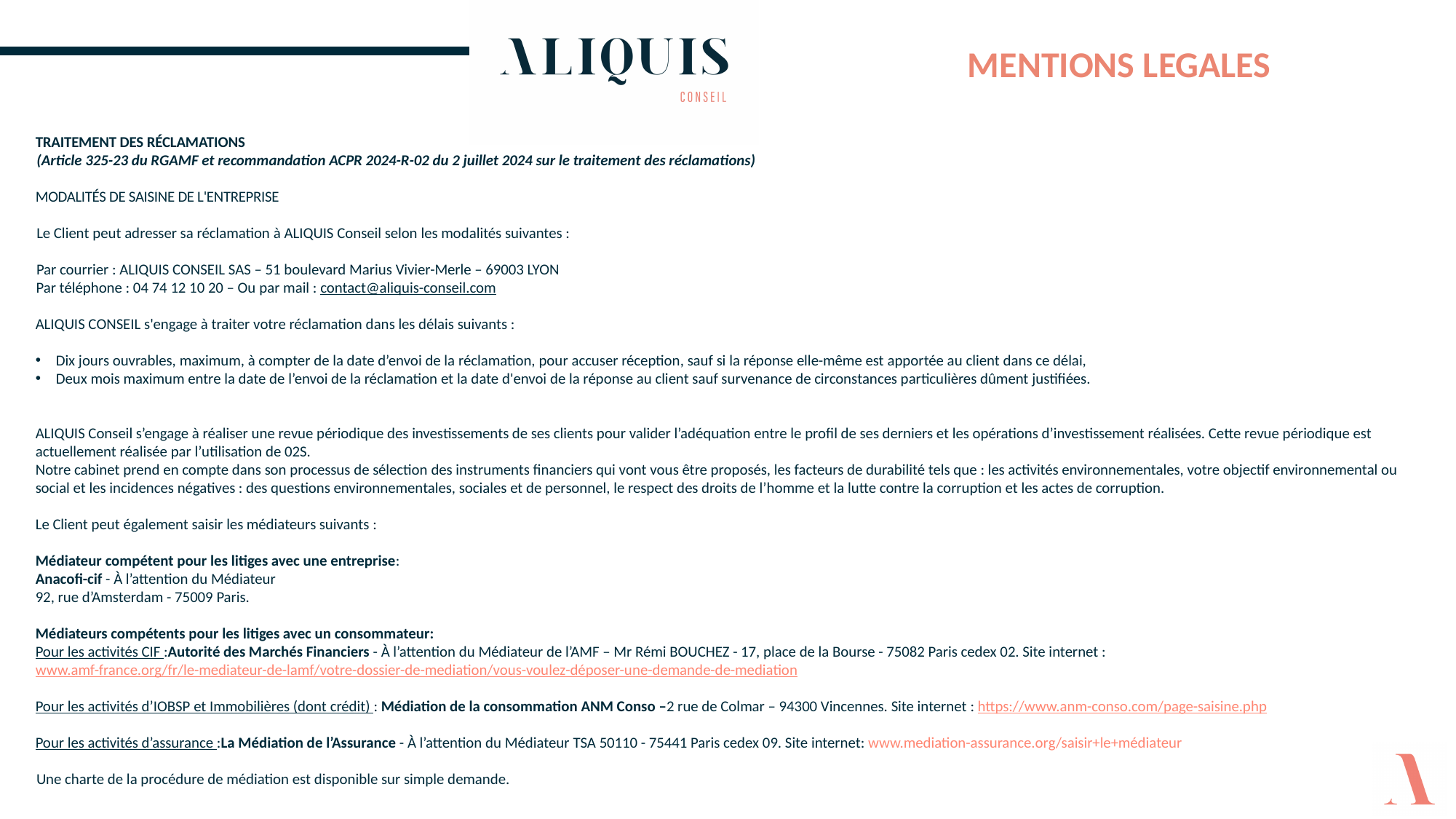

MENTIONS LEGALES

TRAITEMENT DES RÉCLAMATIONS
(Article 325-23 du RGAMF et recommandation ACPR 2024-R-02 du 2 juillet 2024 sur le traitement des réclamations)

MODALITÉS DE SAISINE DE L'ENTREPRISE

Le Client peut adresser sa réclamation à ALIQUIS Conseil selon les modalités suivantes :

Par courrier : ALIQUIS CONSEIL SAS – 51 boulevard Marius Vivier-Merle – 69003 LYON
Par téléphone : 04 74 12 10 20 – Ou par mail : contact@aliquis-conseil.com

ALIQUIS CONSEIL s'engage à traiter votre réclamation dans les délais suivants :

Dix jours ouvrables, maximum, à compter de la date d’envoi de la réclamation, pour accuser réception, sauf si la réponse elle-même est apportée au client dans ce délai,
Deux mois maximum entre la date de l’envoi de la réclamation et la date d'envoi de la réponse au client sauf survenance de circonstances particulières dûment justifiées.

ALIQUIS Conseil s’engage à réaliser une revue périodique des investissements de ses clients pour valider l’adéquation entre le profil de ses derniers et les opérations d’investissement réalisées. Cette revue périodique est actuellement réalisée par l’utilisation de 02S.
Notre cabinet prend en compte dans son processus de sélection des instruments financiers qui vont vous être proposés, les facteurs de durabilité tels que : les activités environnementales, votre objectif environnemental ou social et les incidences négatives : des questions environnementales, sociales et de personnel, le respect des droits de l’homme et la lutte contre la corruption et les actes de corruption.

Le Client peut également saisir les médiateurs suivants :

Médiateur compétent pour les litiges avec une entreprise:
Anacofi-cif - À l’attention du Médiateur
92, rue d’Amsterdam - 75009 Paris.

Médiateurs compétents pour les litiges avec un consommateur:
Pour les activités CIF :Autorité des Marchés Financiers - À l’attention du Médiateur de l’AMF – Mr Rémi BOUCHEZ - 17, place de la Bourse - 75082 Paris cedex 02. Site internet : www.amf-france.org/fr/le-mediateur-de-lamf/votre-dossier-de-mediation/vous-voulez-déposer-une-demande-de-mediation

Pour les activités d’IOBSP et Immobilières (dont crédit) : Médiation de la consommation ANM Conso –2 rue de Colmar – 94300 Vincennes. Site internet : https://www.anm-conso.com/page-saisine.php

Pour les activités d’assurance :La Médiation de l’Assurance - À l’attention du Médiateur TSA 50110 - 75441 Paris cedex 09. Site internet: www.mediation-assurance.org/saisir+le+médiateur

Une charte de la procédure de médiation est disponible sur simple demande.